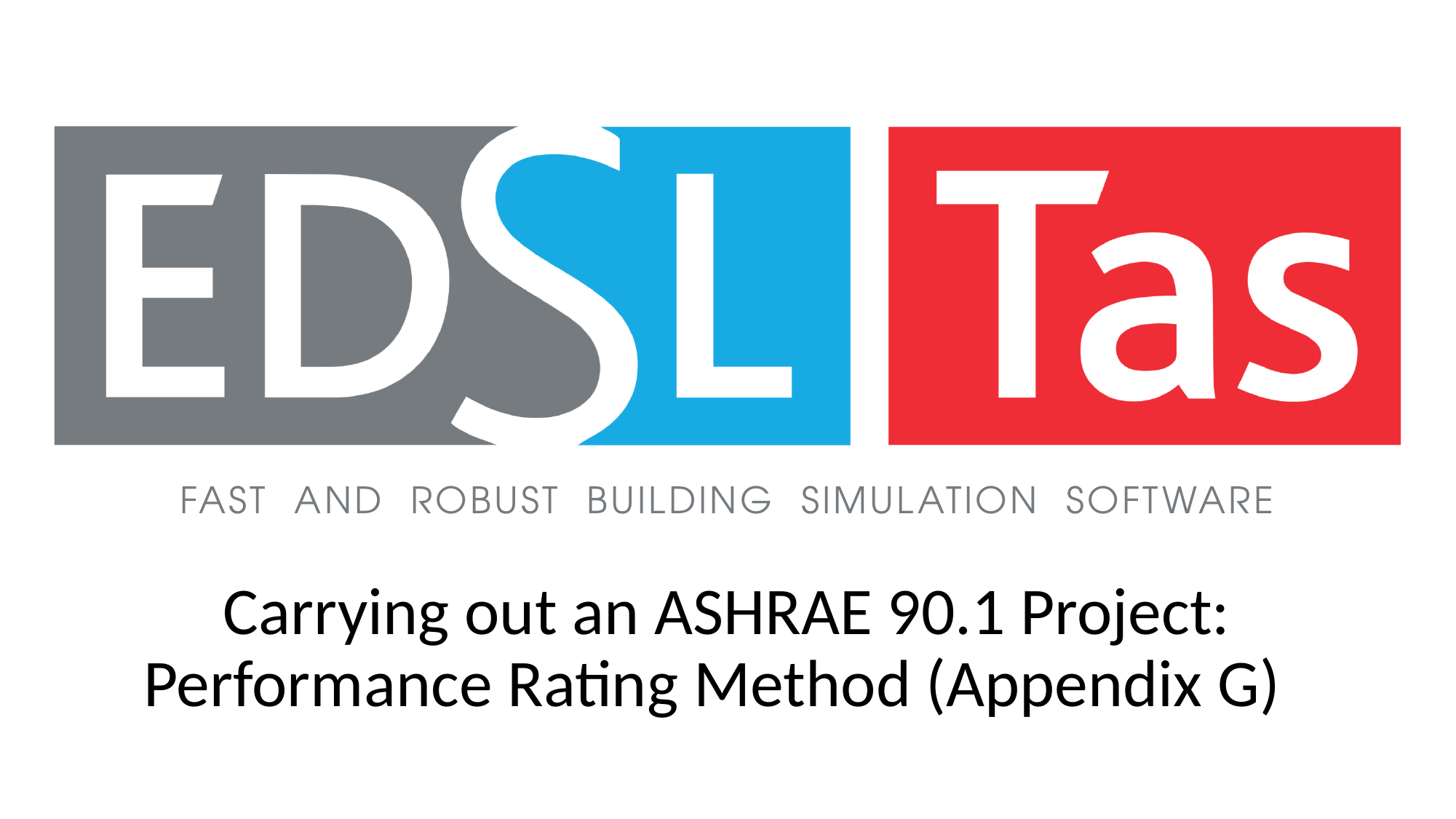

Carrying out an ASHRAE 90.1 Project: Performance Rating Method (Appendix G)